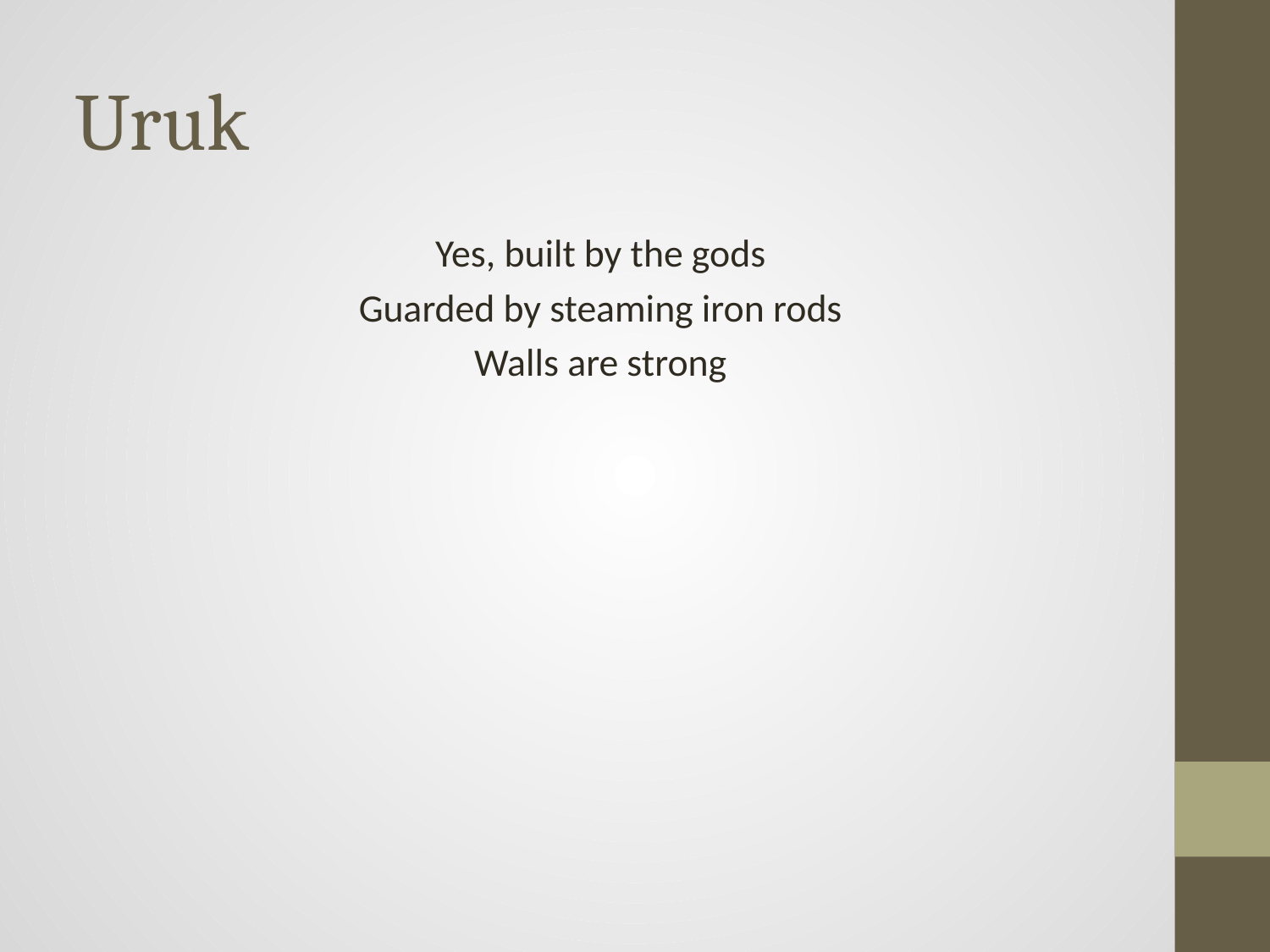

# Uruk
Yes, built by the gods
Guarded by steaming iron rods
Walls are strong